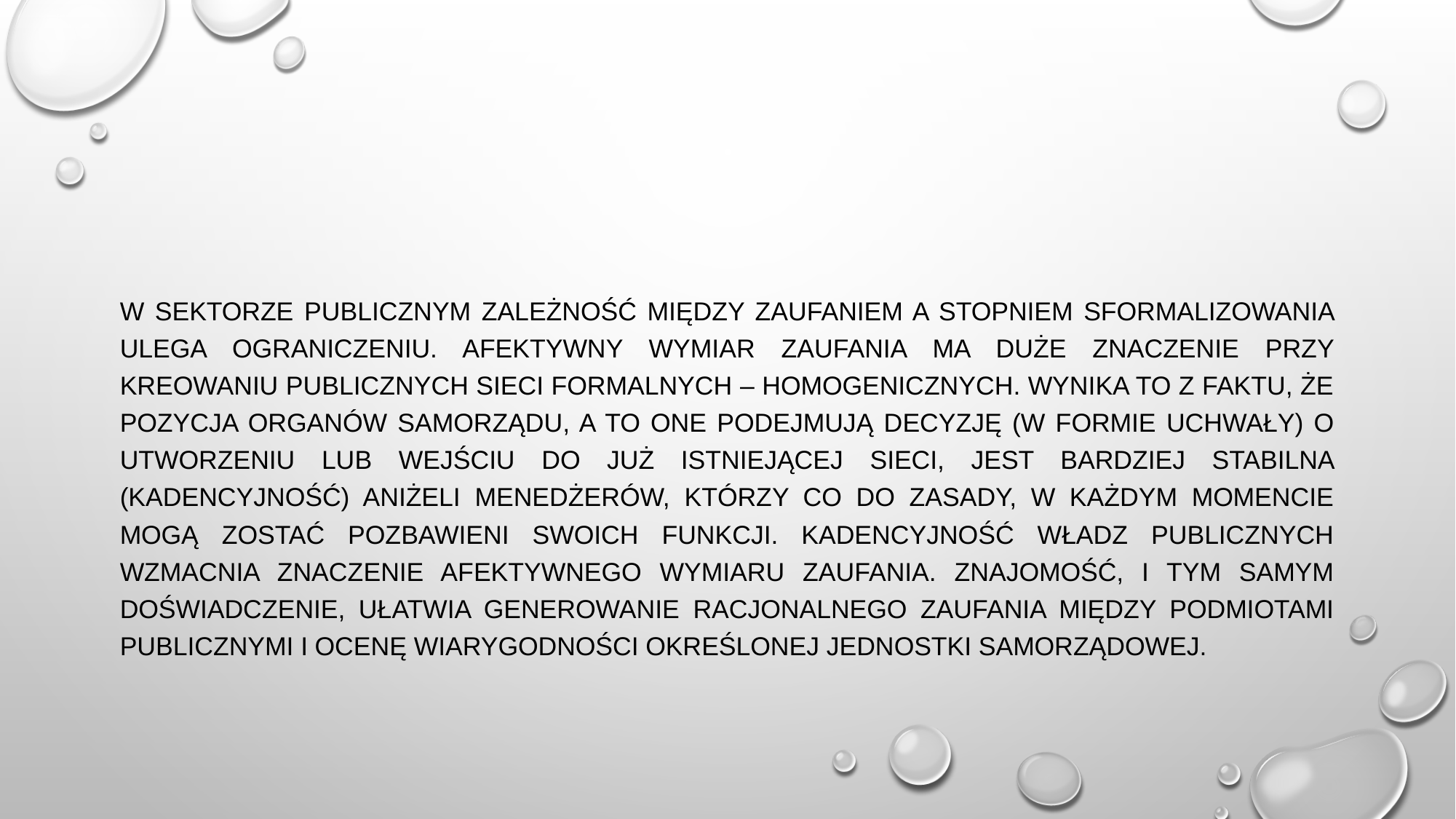

#
W sektorze publicznym zależność między zaufaniem a stopniem sformalizowania ulega ograniczeniu. Afektywny wymiar zaufania ma duże znaczenie przy kreowaniu publicznych sieci formalnych – homogenicznych. Wynika to z faktu, że pozycja organów samorządu, a to one podejmują decyzję (w formie uchwały) o utworzeniu lub wejściu do już istniejącej sieci, jest bardziej stabilna (kadencyjność) aniżeli menedżerów, którzy co do zasady, w każdym momencie mogą zostać pozbawieni swoich funkcji. Kadencyjność władz publicznych wzmacnia znaczenie afektywnego wymiaru zaufania. Znajomość, i tym samym doświadczenie, ułatwia generowanie racjonalnego zaufania między podmiotami publicznymi i ocenę wiarygodności określonej jednostki samorządowej.